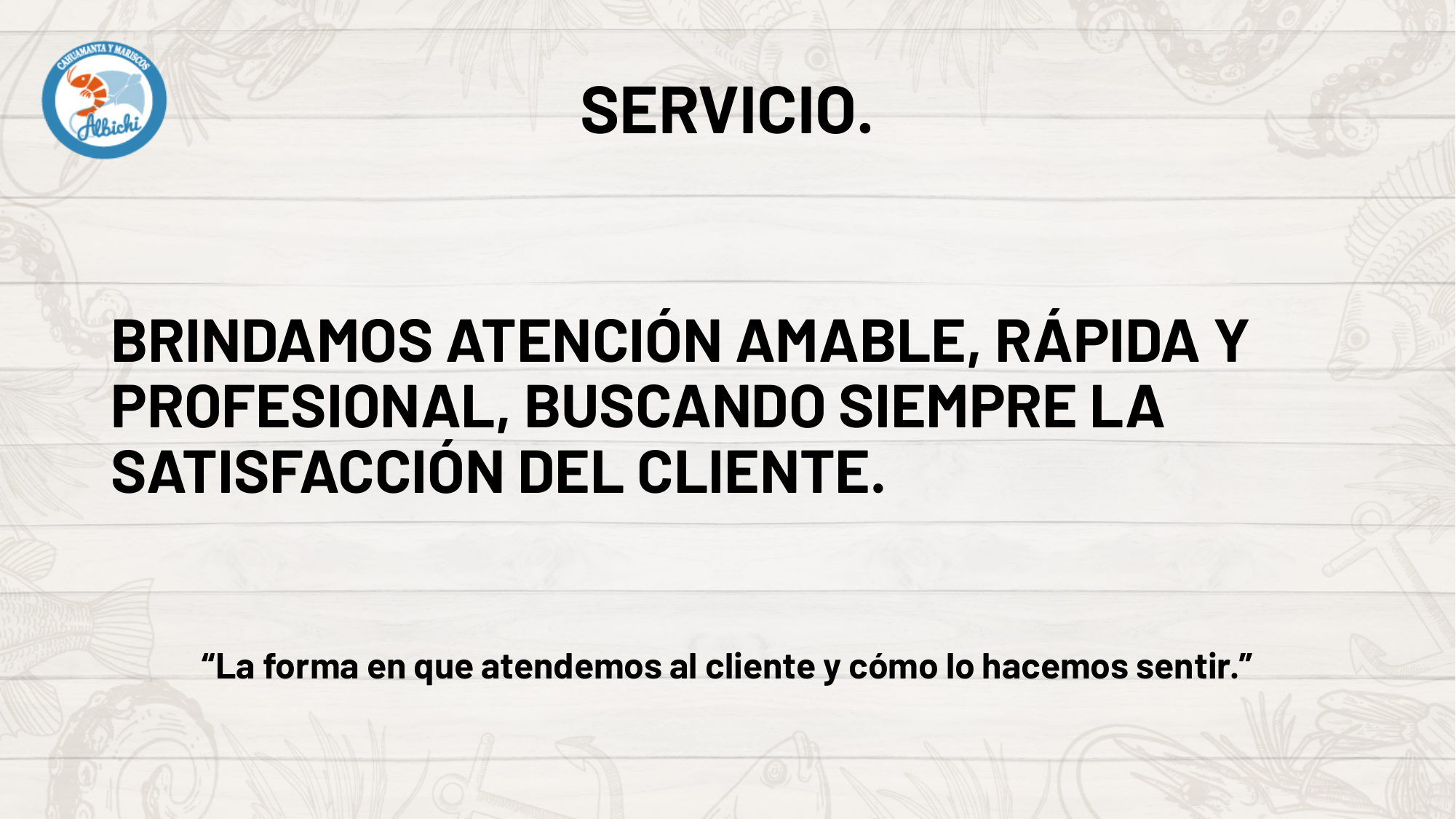

# Servicio.
Brindamos atención amable, rápida y profesional, buscando siempre la satisfacción del cliente.

“La forma en que atendemos al cliente y cómo lo hacemos sentir.”